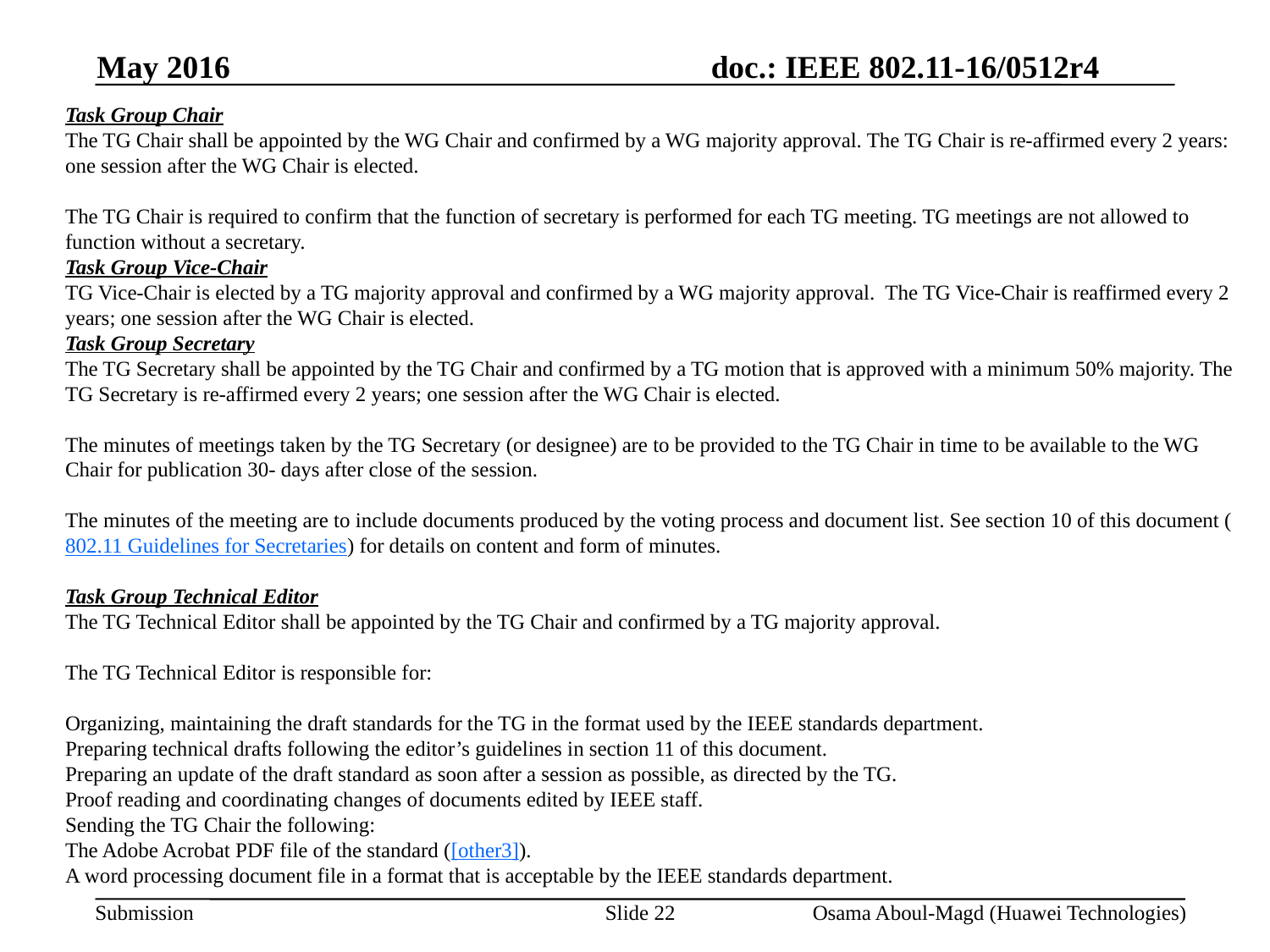

May 2016
Task Group Chair
The TG Chair shall be appointed by the WG Chair and confirmed by a WG majority approval. The TG Chair is re-affirmed every 2 years: one session after the WG Chair is elected.

The TG Chair is required to confirm that the function of secretary is performed for each TG meeting. TG meetings are not allowed to function without a secretary.
Task Group Vice-Chair
TG Vice-Chair is elected by a TG majority approval and confirmed by a WG majority approval.  The TG Vice-Chair is reaffirmed every 2 years; one session after the WG Chair is elected.
Task Group Secretary
The TG Secretary shall be appointed by the TG Chair and confirmed by a TG motion that is approved with a minimum 50% majority. The TG Secretary is re-affirmed every 2 years; one session after the WG Chair is elected.

The minutes of meetings taken by the TG Secretary (or designee) are to be provided to the TG Chair in time to be available to the WG Chair for publication 30- days after close of the session.

The minutes of the meeting are to include documents produced by the voting process and document list. See section 10 of this document (802.11 Guidelines for Secretaries) for details on content and form of minutes.

Task Group Technical Editor
The TG Technical Editor shall be appointed by the TG Chair and confirmed by a TG majority approval.

The TG Technical Editor is responsible for:

Organizing, maintaining the draft standards for the TG in the format used by the IEEE standards department.
Preparing technical drafts following the editor’s guidelines in section 11 of this document.
Preparing an update of the draft standard as soon after a session as possible, as directed by the TG.
Proof reading and coordinating changes of documents edited by IEEE staff.
Sending the TG Chair the following:
The Adobe Acrobat PDF file of the standard ([other3]).
A word processing document file in a format that is acceptable by the IEEE standards department.

Slide 22
Osama Aboul-Magd (Huawei Technologies)